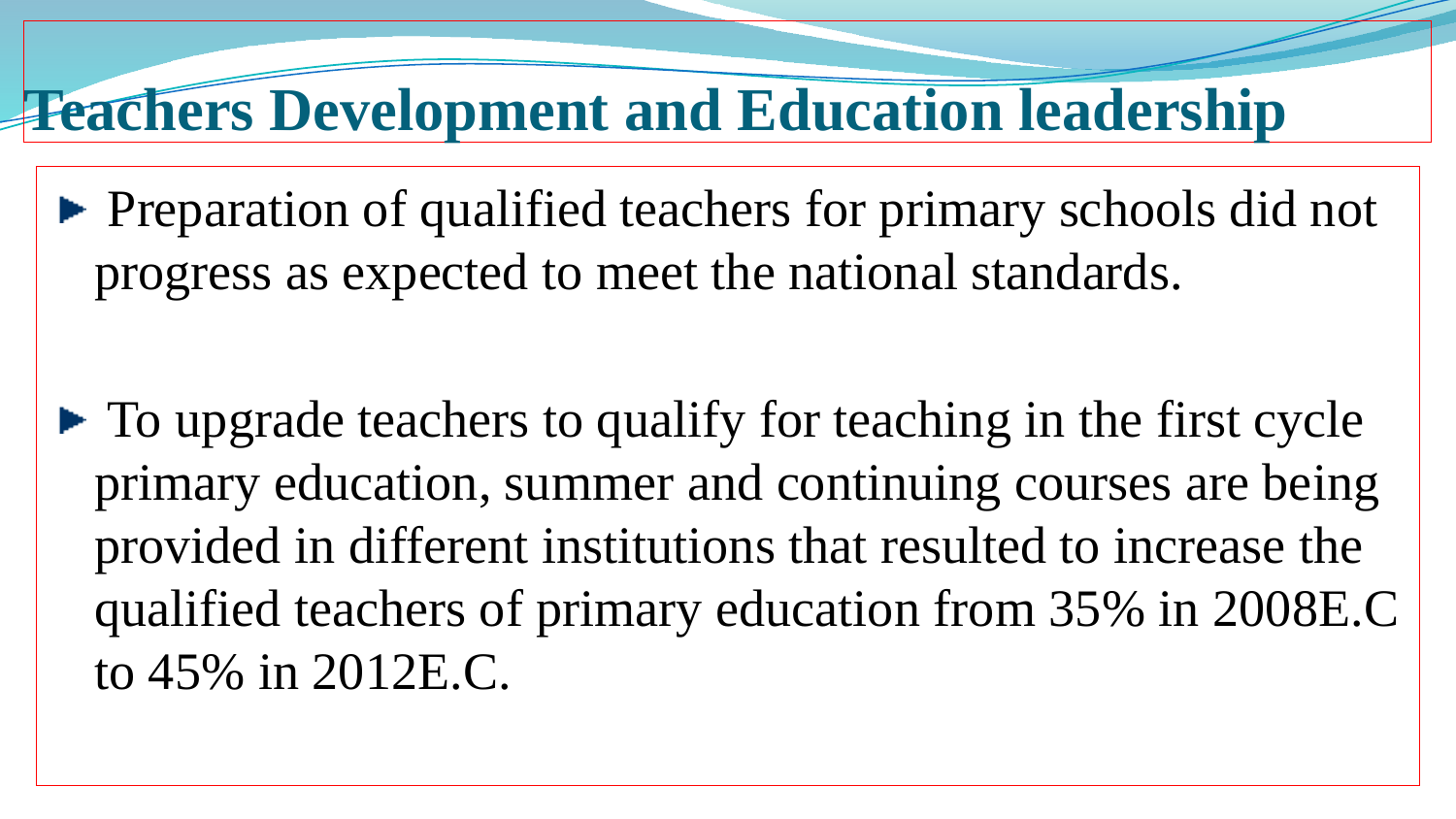

# Teachers Development and Education leadership
 Preparation of qualified teachers for primary schools did not progress as expected to meet the national standards.

 To upgrade teachers to qualify for teaching in the first cycle primary education, summer and continuing courses are being provided in different institutions that resulted to increase the qualified teachers of primary education from 35% in 2008E.C to 45% in 2012E.C.